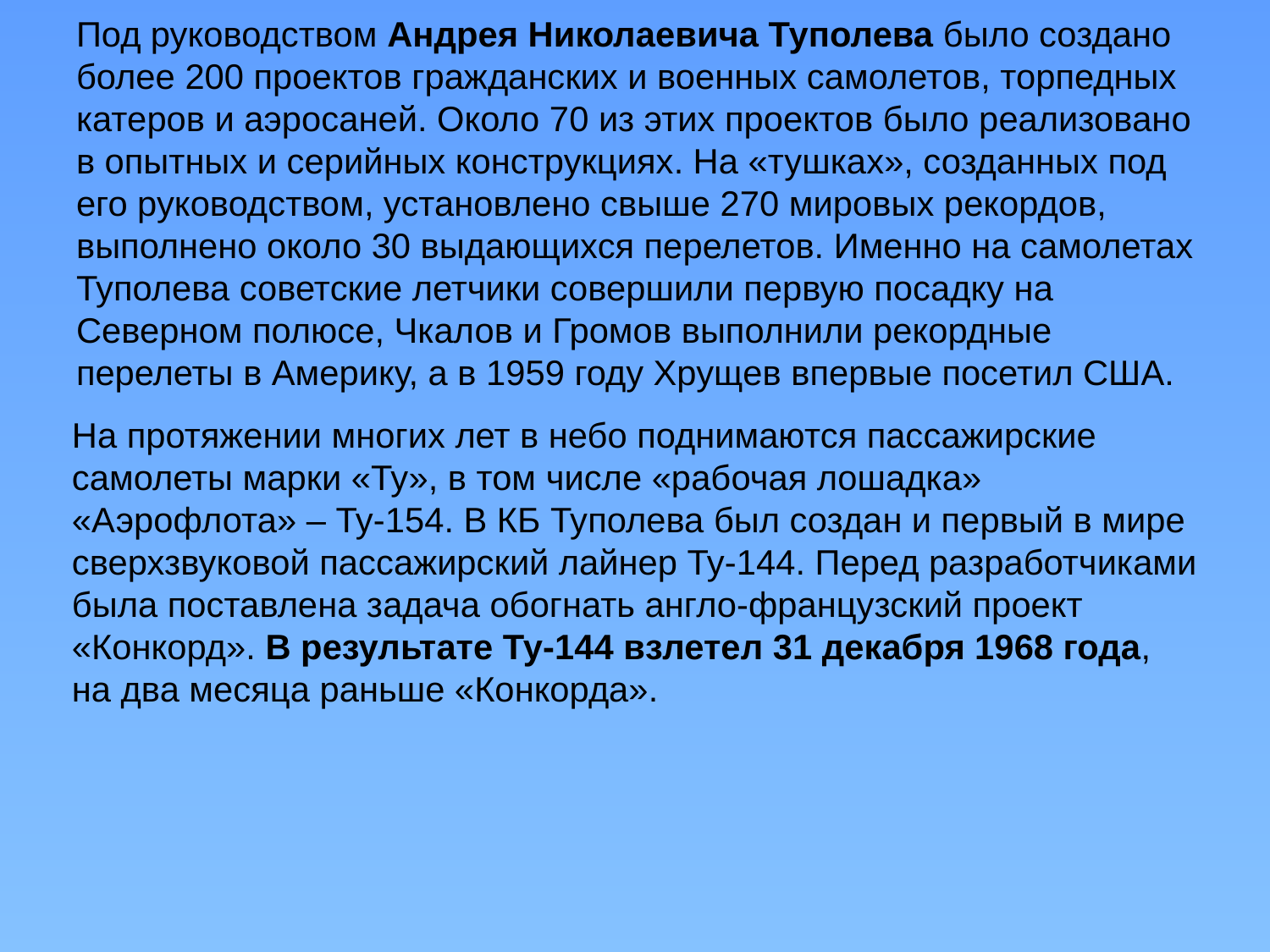

# Под руководством Андрея Николаевича Туполева было создано более 200 проектов гражданских и военных самолетов, торпедных катеров и аэросаней. Около 70 из этих проектов было реализовано в опытных и серийных конструкциях. На «тушках», созданных под его руководством, установлено свыше 270 мировых рекордов, выполнено около 30 выдающихся перелетов. Именно на самолетах Туполева советские летчики совершили первую посадку на Северном полюсе, Чкалов и Громов выполнили рекордные перелеты в Америку, а в 1959 году Хрущев впервые посетил США.
На протяжении многих лет в небо поднимаются пассажирские самолеты марки «Ту», в том числе «рабочая лошадка» «Аэрофлота» – Ту-154. В КБ Туполева был создан и первый в мире сверхзвуковой пассажирский лайнер Ту-144. Перед разработчиками была поставлена задача обогнать англо-французский проект «Конкорд». В результате Ту-144 взлетел 31 декабря 1968 года, на два месяца раньше «Конкорда».